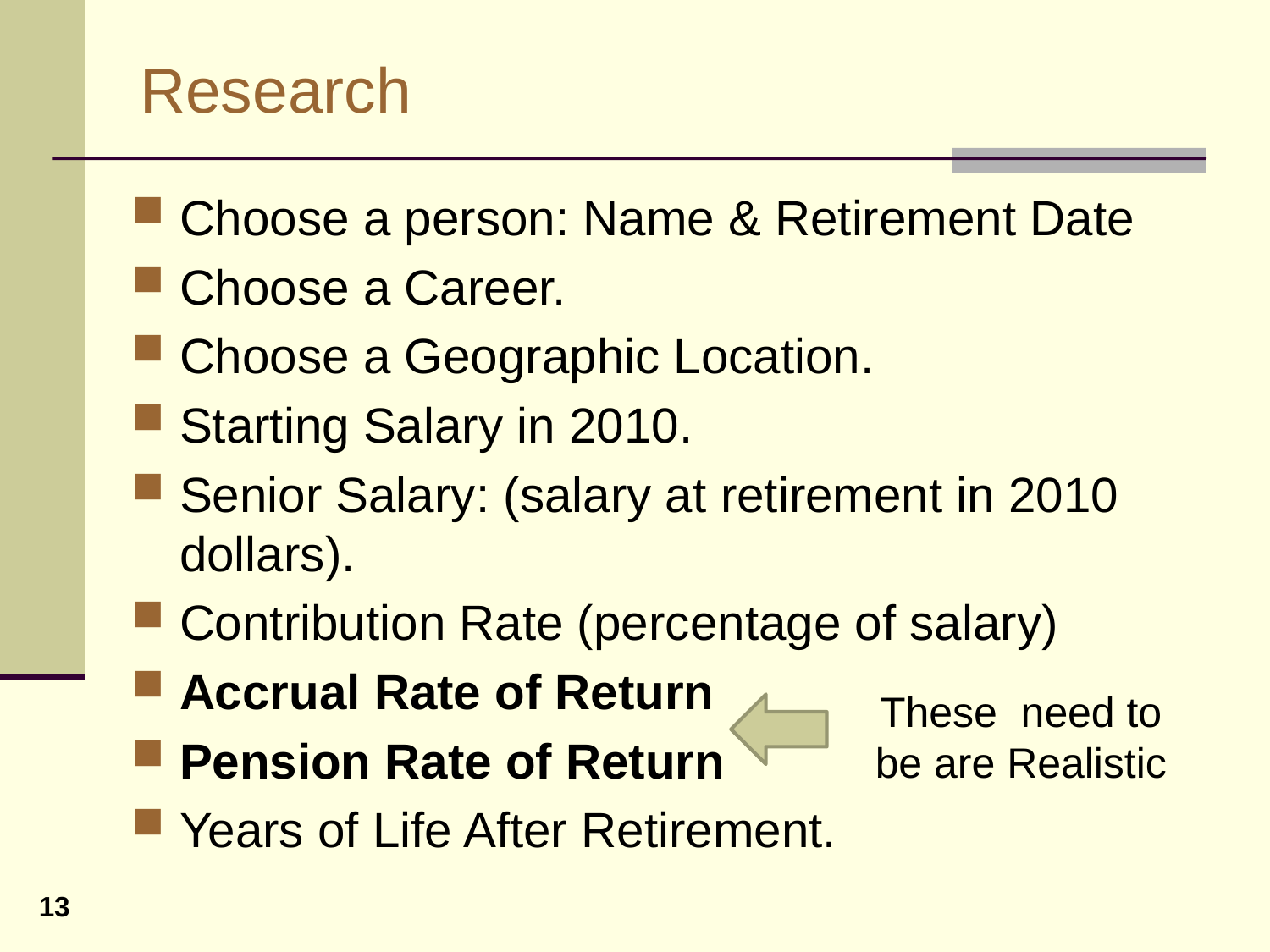

# Research
Choose a person: Name & Retirement Date
Choose a Career.
Choose a Geographic Location.
Starting Salary in 2010.
Senior Salary: (salary at retirement in 2010 dollars).
Contribution Rate (percentage of salary)
Accrual Rate of Return
Pension Rate of Return
Years of Life After Retirement.
These  need to
be are Realistic

13